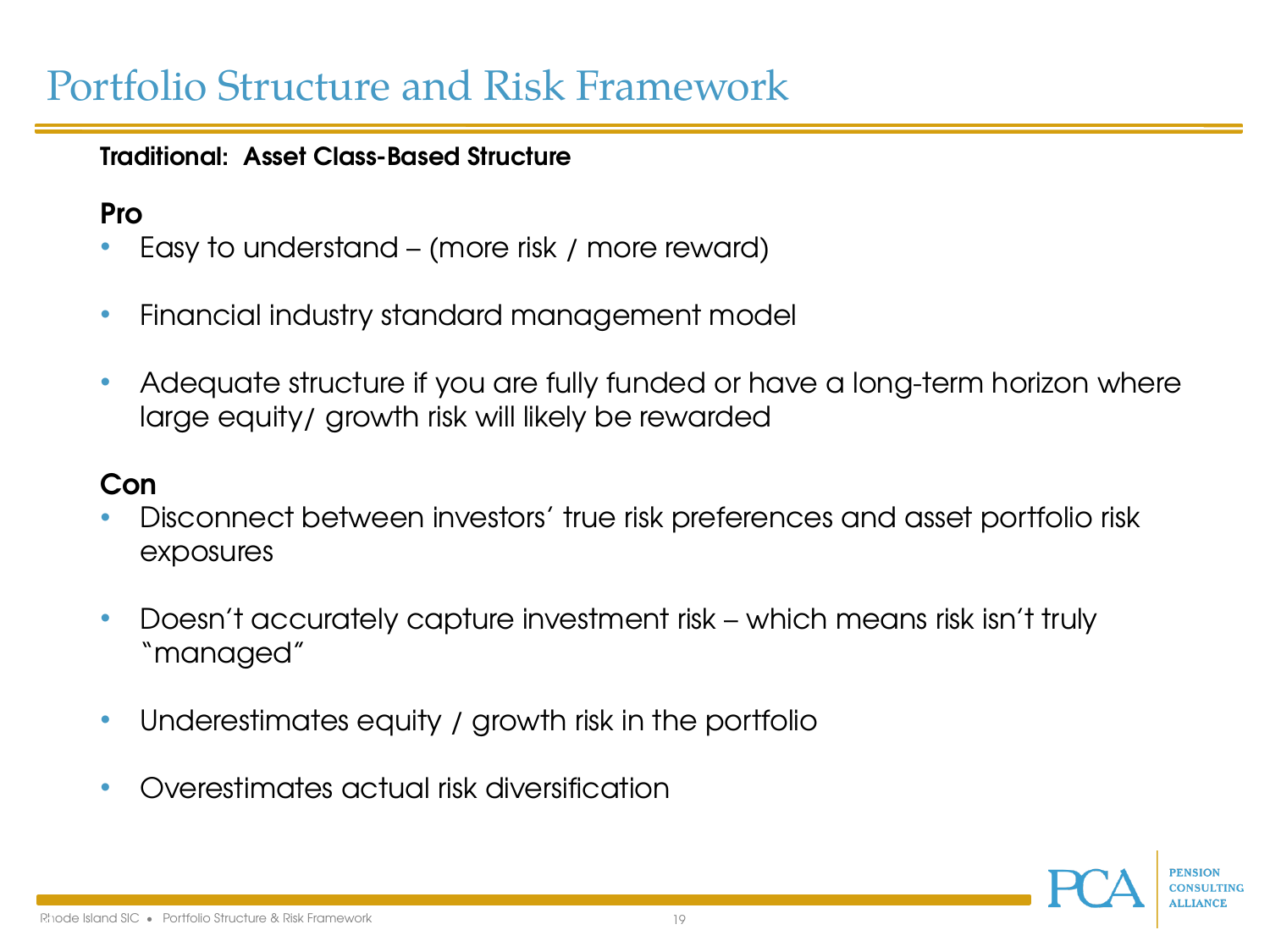

Portfolio Structure and Risk Framework

Traditional:  Asset Class-Based Structure

Pro
Easy to understand – (more risk / more reward)

Financial industry standard management model

Adequate structure if you are fully funded or have a long-term horizon where large equity/ growth risk will likely be rewarded

Con
Disconnect between investors’ true risk preferences and asset portfolio risk exposures

Doesn’t accurately capture investment risk – which means risk isn’t truly “managed”

Underestimates equity / growth risk in the portfolio

Overestimates actual risk diversification